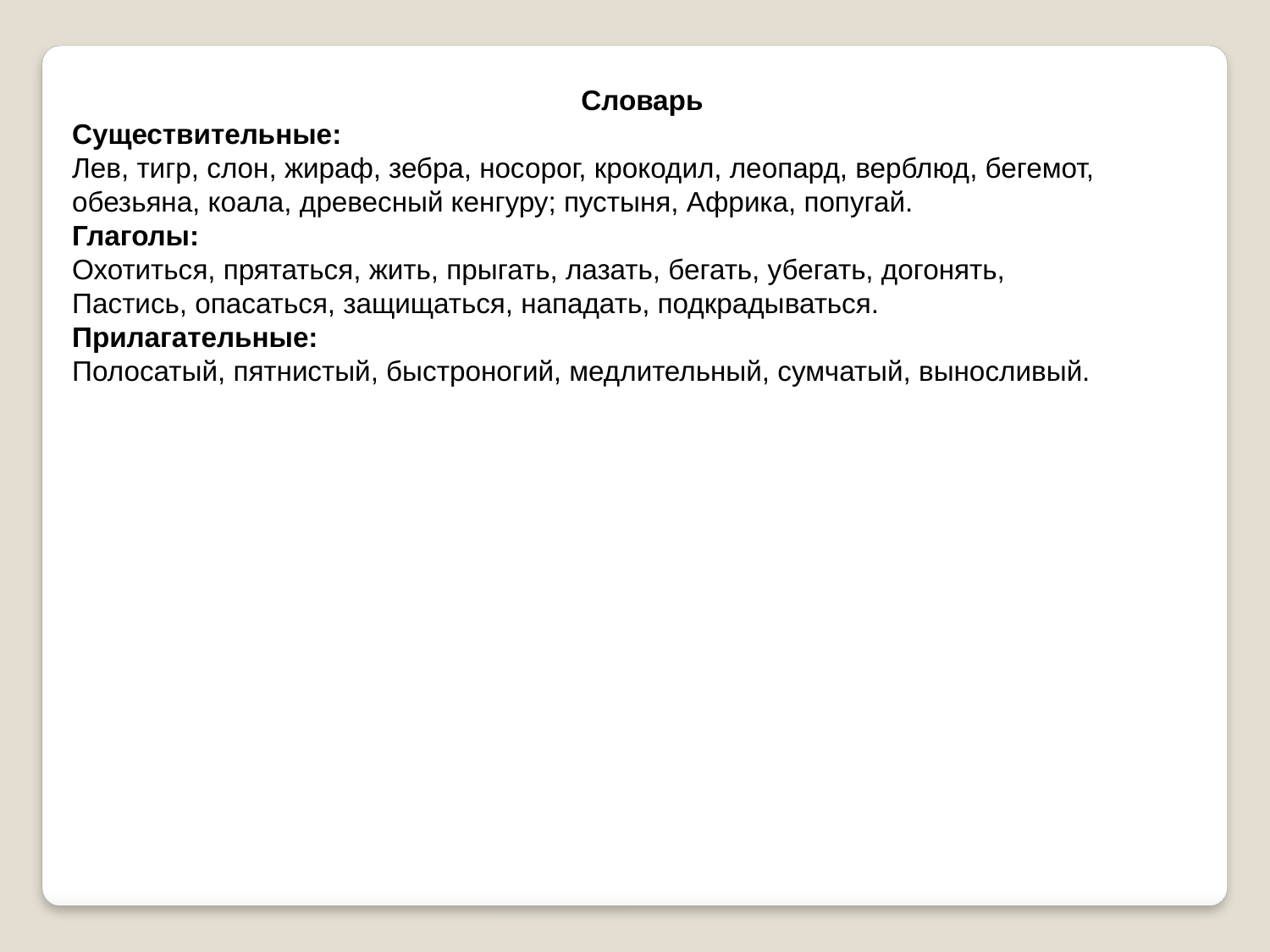

Словарь
Существительные:
Лев, тигр, слон, жираф, зебра, носорог, крокодил, леопард, верблюд, бегемот, обезьяна, коала, древесный кенгуру; пустыня, Африка, попугай.
Глаголы:
Охотиться, прятаться, жить, прыгать, лазать, бегать, убегать, догонять,
Пастись, опасаться, защищаться, нападать, подкрадываться.
Прилагательные:
Полосатый, пятнистый, быстроногий, медлительный, сумчатый, выносливый.